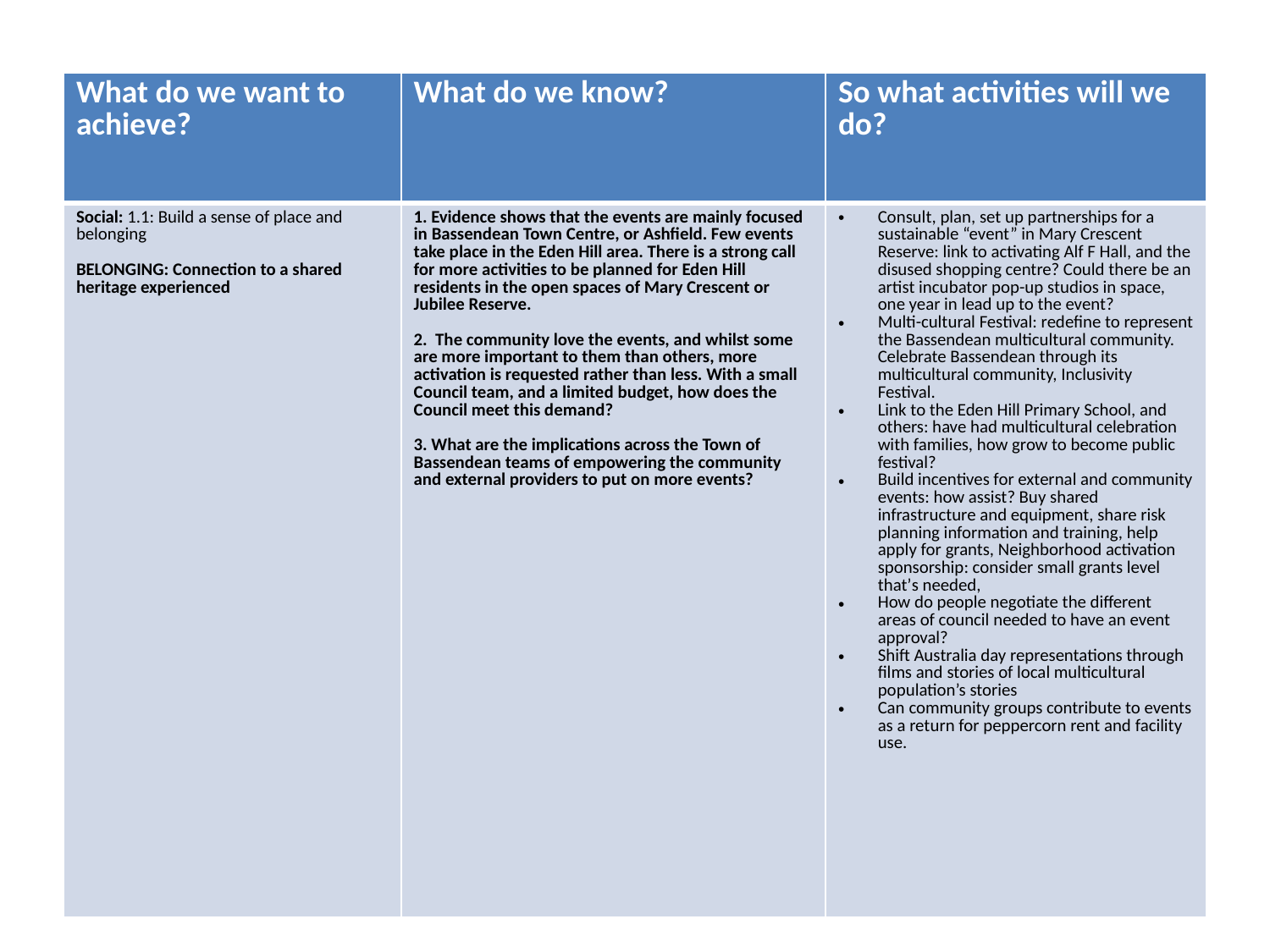

| What do we want to achieve? | What do we know? | So what activities will we do? |
| --- | --- | --- |
| Social: 1.1: Build a sense of place and belonging BELONGING: Connection to a shared heritage experienced | 1. Evidence shows that the events are mainly focused in Bassendean Town Centre, or Ashfield. Few events take place in the Eden Hill area. There is a strong call for more activities to be planned for Eden Hill residents in the open spaces of Mary Crescent or Jubilee Reserve. 2. The community love the events, and whilst some are more important to them than others, more activation is requested rather than less. With a small Council team, and a limited budget, how does the Council meet this demand? 3. What are the implications across the Town of Bassendean teams of empowering the community and external providers to put on more events? | Consult, plan, set up partnerships for a sustainable “event” in Mary Crescent Reserve: link to activating Alf F Hall, and the disused shopping centre? Could there be an artist incubator pop-up studios in space, one year in lead up to the event? Multi-cultural Festival: redefine to represent the Bassendean multicultural community. Celebrate Bassendean through its multicultural community, Inclusivity Festival. Link to the Eden Hill Primary School, and others: have had multicultural celebration with families, how grow to become public festival? Build incentives for external and community events: how assist? Buy shared infrastructure and equipment, share risk planning information and training, help apply for grants, Neighborhood activation sponsorship: consider small grants level that’s needed, How do people negotiate the different areas of council needed to have an event approval? Shift Australia day representations through films and stories of local multicultural population’s stories Can community groups contribute to events as a return for peppercorn rent and facility use. |